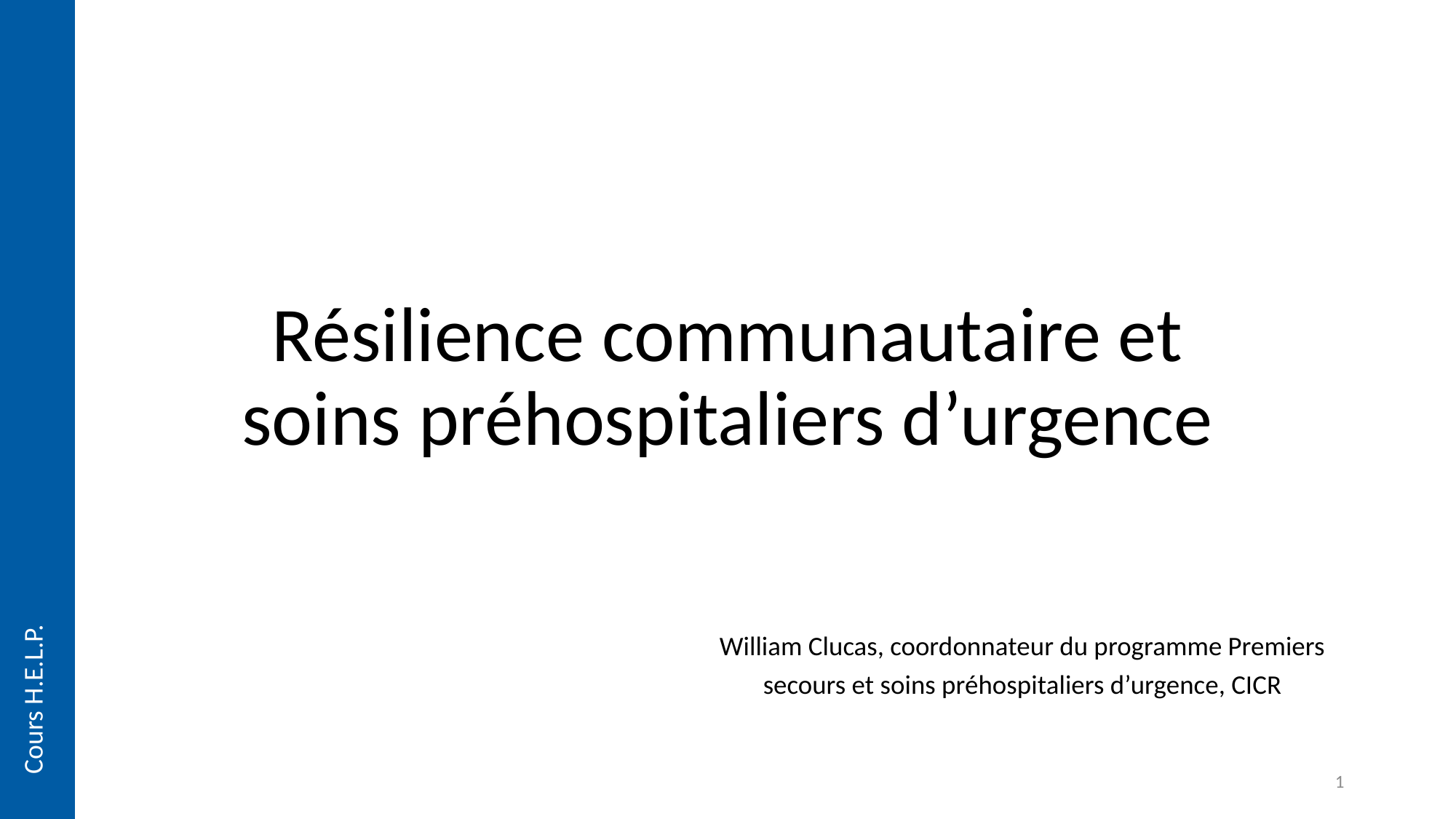

# Résilience communautaire et soins préhospitaliers d’urgence
Cours H.E.L.P.
William Clucas, coordonnateur du programme Premiers secours et soins préhospitaliers d’urgence, CICR
1